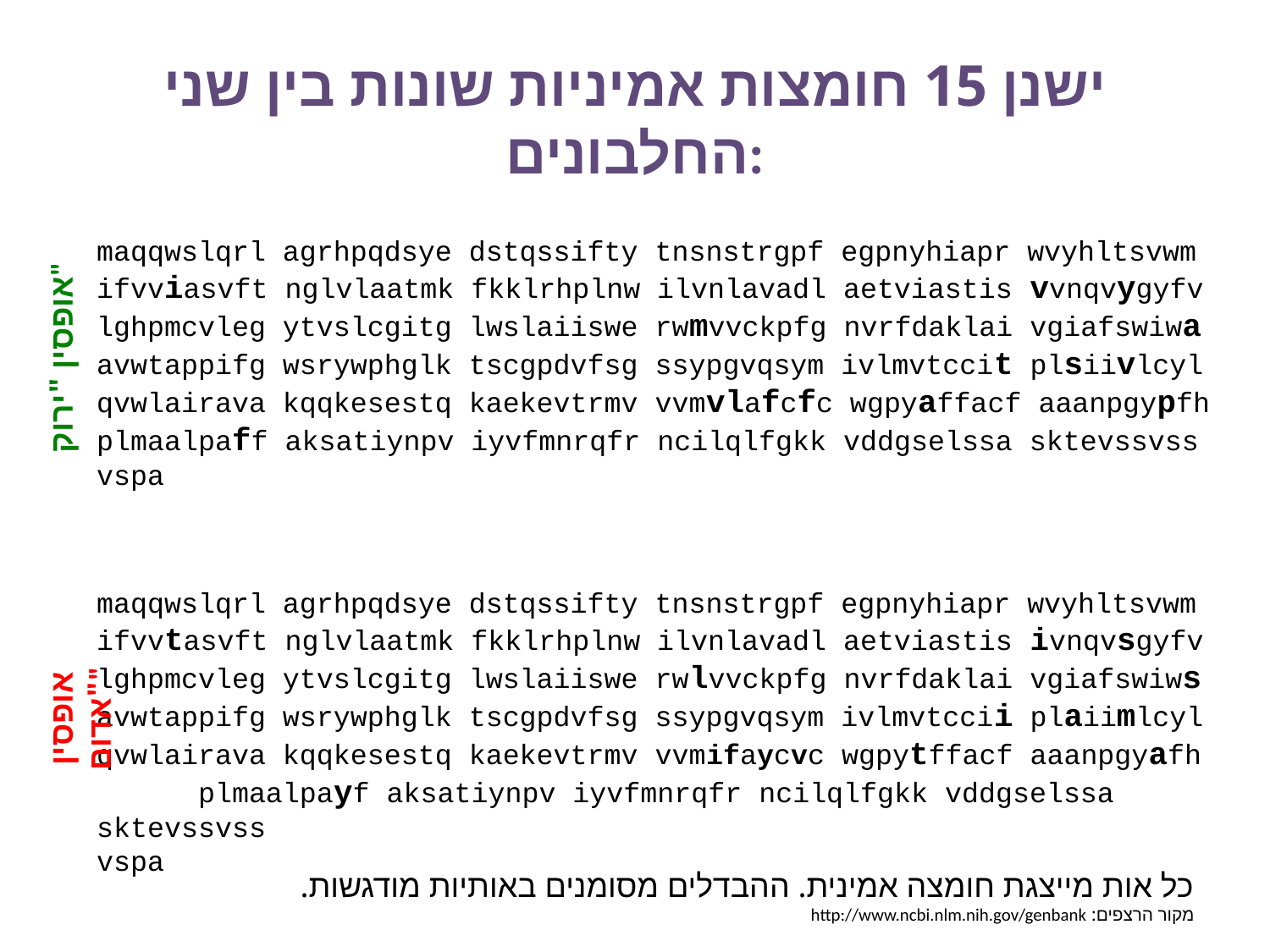

# ישנן 15 חומצות אמיניות שונות בין שני החלבונים:
maqqwslqrl agrhpqdsye dstqssifty tnsnstrgpf egpnyhiapr wvyhltsvwm
ifvviasvft nglvlaatmk fkklrhplnw ilvnlavadl aetviastis vvnqvygyfv
lghpmcvleg ytvslcgitg lwslaiiswe rwmvvckpfg nvrfdaklai vgiafswiwa
avwtappifg wsrywphglk tscgpdvfsg ssypgvqsym ivlmvtccit plsiivlcyl
qvwlairava kqqkesestq kaekevtrmv vvmvlafcfc wgpyaffacf aaanpgypfh
plmaalpaff aksatiynpv iyvfmnrqfr ncilqlfgkk vddgselssa sktevssvss
vspa
אופסין "ירוק"
maqqwslqrl agrhpqdsye dstqssifty tnsnstrgpf egpnyhiapr wvyhltsvwm
ifvvtasvft nglvlaatmk fkklrhplnw ilvnlavadl aetviastis ivnqvsgyfv
lghpmcvleg ytvslcgitg lwslaiiswe rwlvvckpfg nvrfdaklai vgiafswiws
avwtappifg wsrywphglk tscgpdvfsg ssypgvqsym ivlmvtccii plaiimlcyl
qvwlairava kqqkesestq kaekevtrmv vvmifaycvc wgpytffacf aaanpgyafh       plmaalpayf aksatiynpv iyvfmnrqfr ncilqlfgkk vddgselssa sktevssvss
vspa
אופסין "אדום"
כל אות מייצגת חומצה אמינית. ההבדלים מסומנים באותיות מודגשות.
מקור הרצפים: http://www.ncbi.nlm.nih.gov/genbank